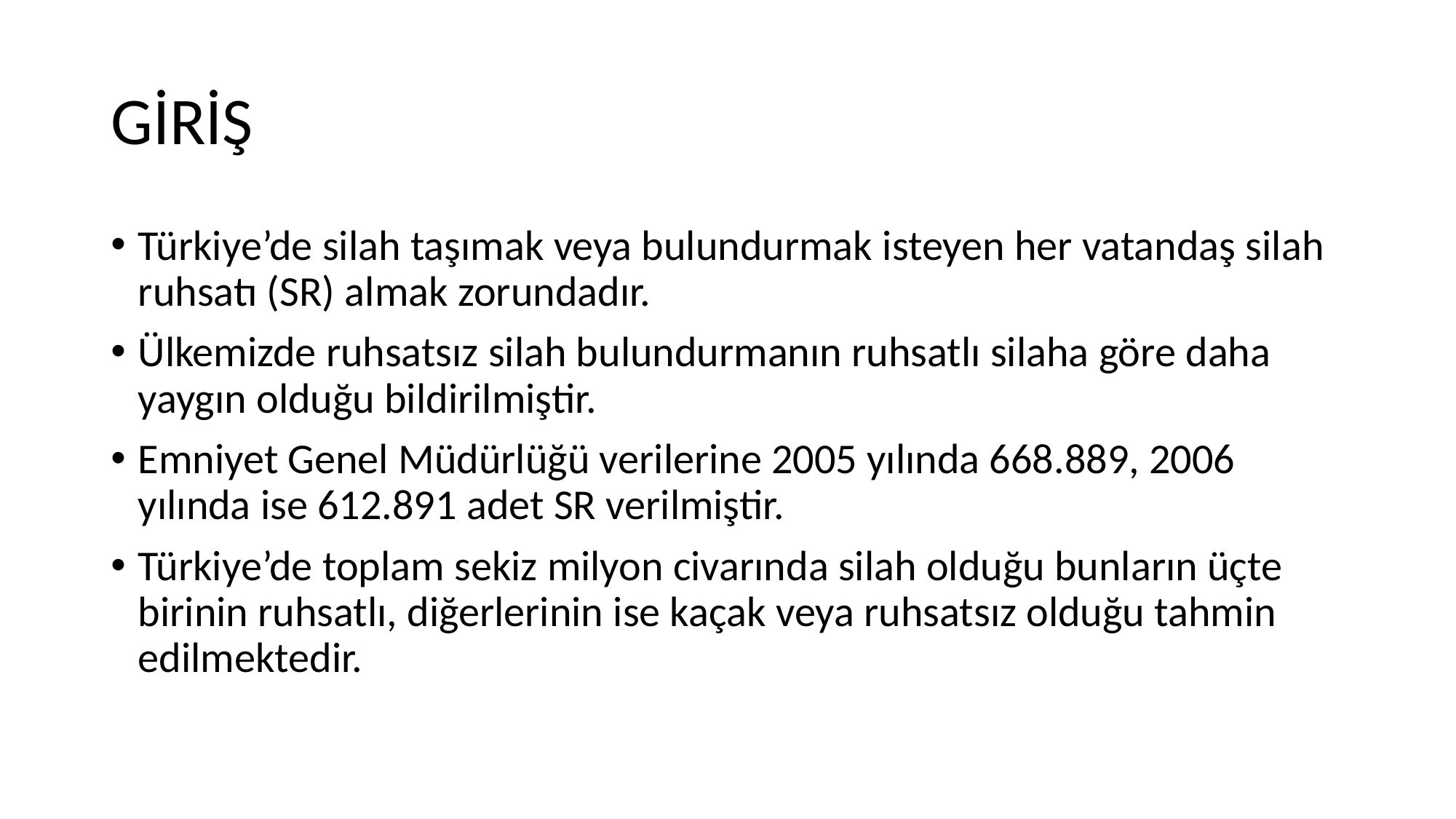

# GİRİŞ
Türkiye’de silah taşımak veya bulundurmak isteyen her vatandaş silah ruhsatı (SR) almak zorundadır.
Ülkemizde ruhsatsız silah bulundurmanın ruhsatlı silaha göre daha yaygın olduğu bildirilmiştir.
Emniyet Genel Müdürlüğü verilerine 2005 yılında 668.889, 2006 yılında ise 612.891 adet SR verilmiştir.
Türkiye’de toplam sekiz milyon civarında silah olduğu bunların üçte birinin ruhsatlı, diğerlerinin ise kaçak veya ruhsatsız olduğu tahmin edilmektedir.